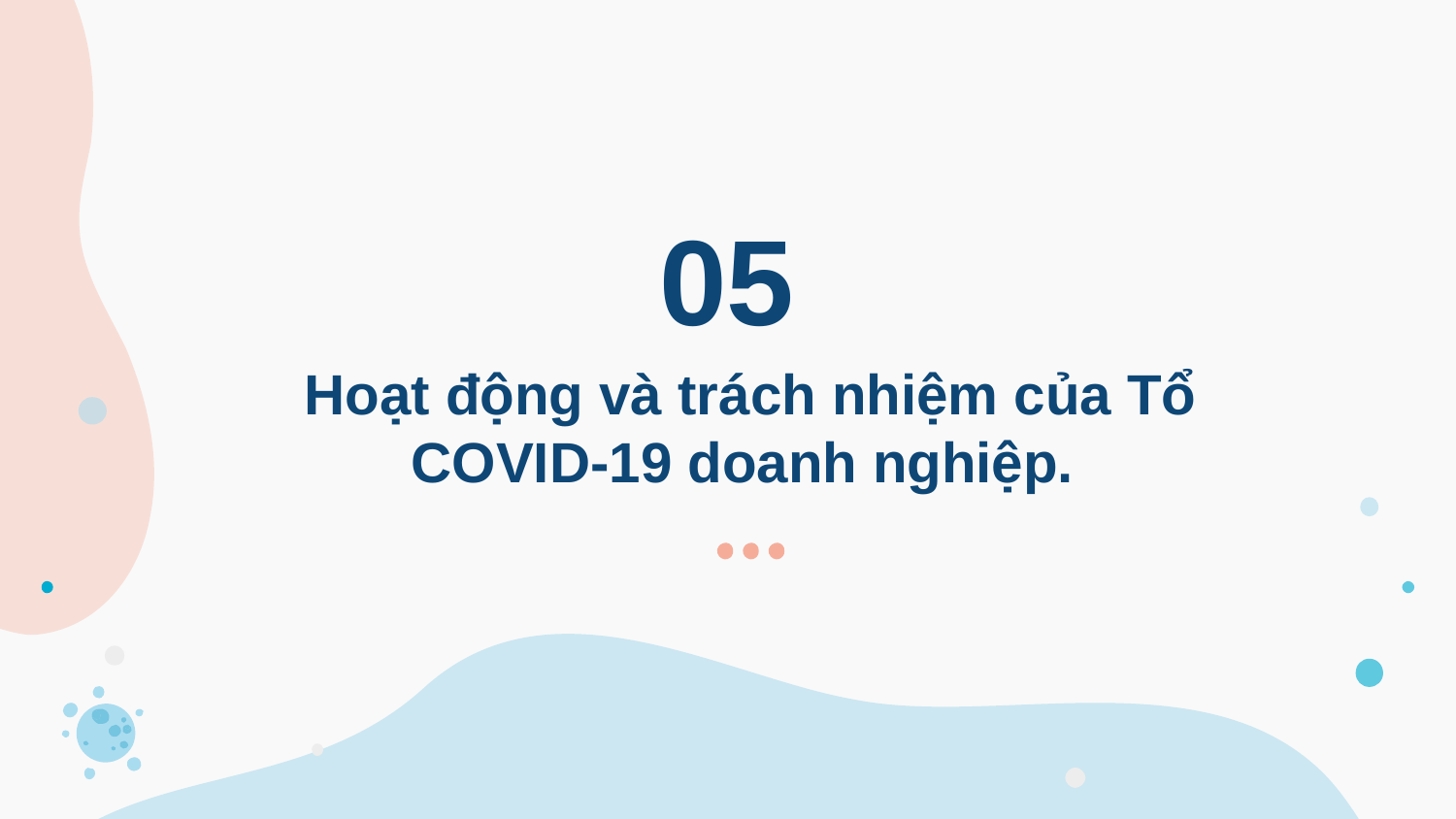

05
# Hoạt động và trách nhiệm của Tổ COVID-19 doanh nghiệp.